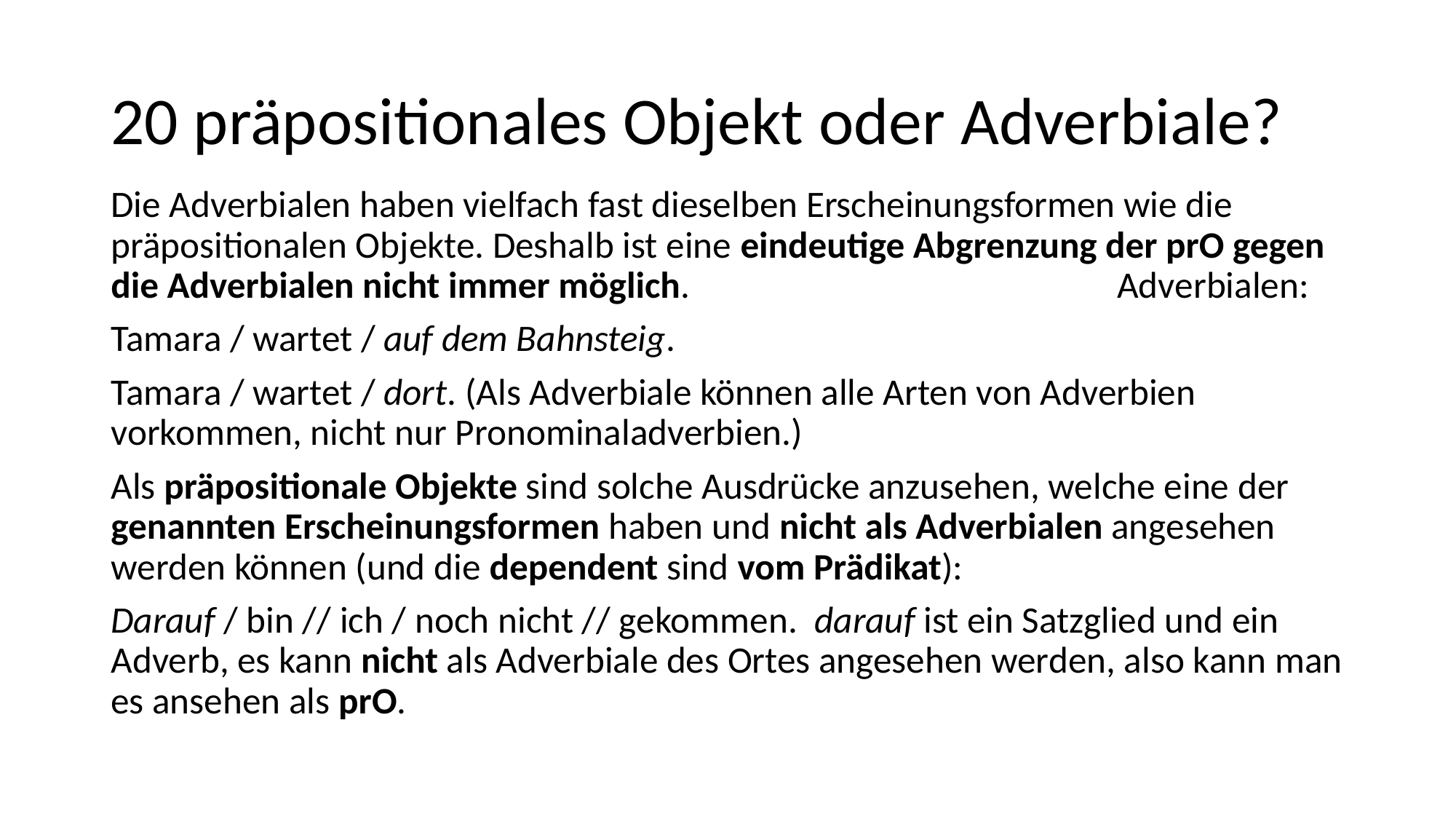

# 20 präpositionales Objekt oder Adverbiale?
Die Adverbialen haben vielfach fast dieselben Erscheinungsformen wie die präpositionalen Objekte. Deshalb ist eine eindeutige Abgrenzung der prO gegen die Adverbialen nicht immer möglich.                                                   Adverbialen:
Tamara / wartet / auf dem Bahnsteig.
Tamara / wartet / dort. (Als Adverbiale können alle Arten von Adverbien vorkommen, nicht nur Pronominaladverbien.)
Als präpositionale Objekte sind solche Ausdrücke anzusehen, welche eine der genannten Erscheinungsformen haben und nicht als Adverbialen angesehen werden können (und die dependent sind vom Prädikat):
Darauf / bin // ich / noch nicht // gekommen.  darauf ist ein Satzglied und ein Adverb, es kann nicht als Adverbiale des Ortes angesehen werden, also kann man es ansehen als prO.